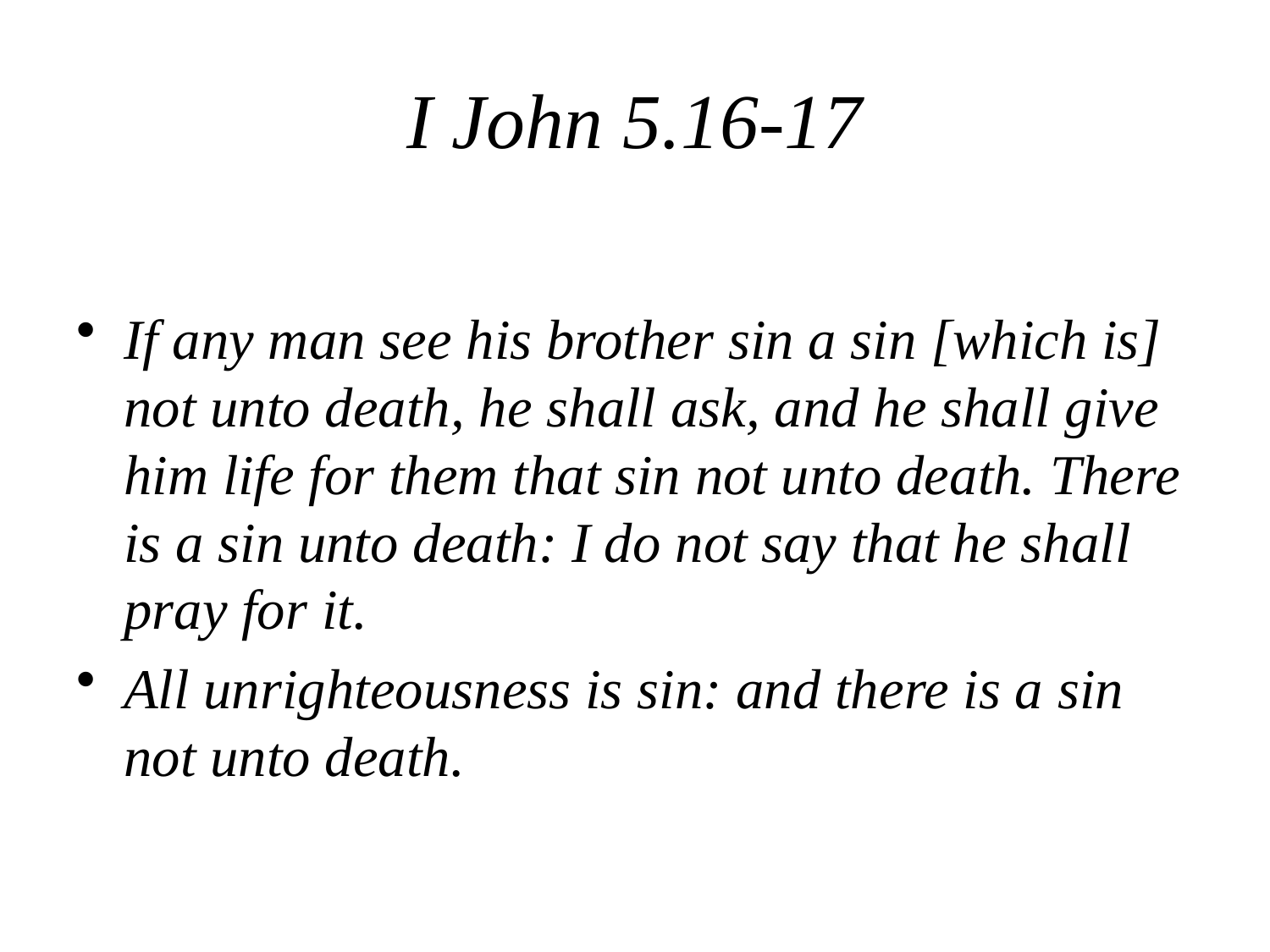

# I John 5.16-17
If any man see his brother sin a sin [which is] not unto death, he shall ask, and he shall give him life for them that sin not unto death. There is a sin unto death: I do not say that he shall pray for it.
All unrighteousness is sin: and there is a sin not unto death.